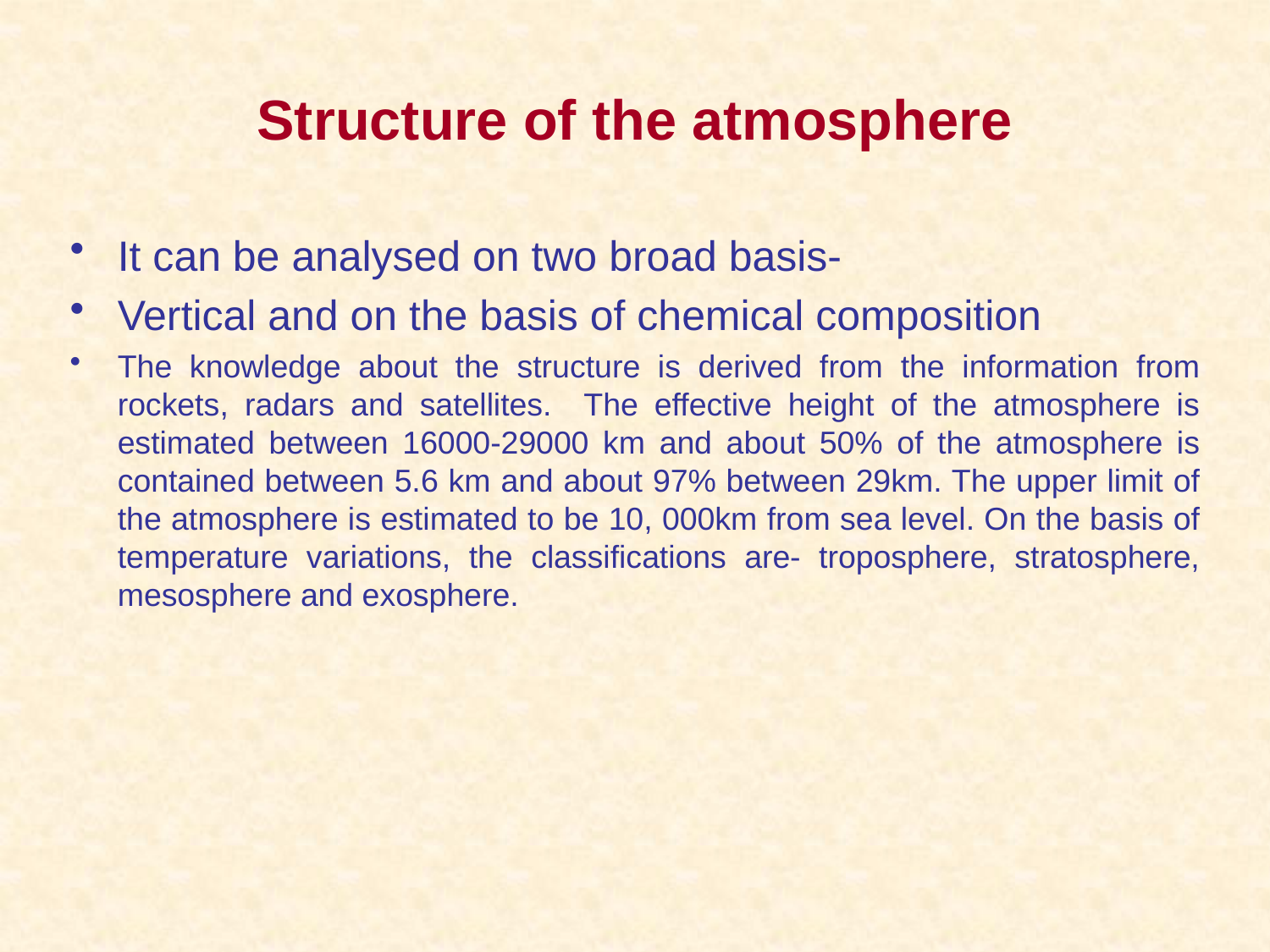

Structure of the atmosphere
It can be analysed on two broad basis-
Vertical and on the basis of chemical composition
The knowledge about the structure is derived from the information from rockets, radars and satellites.  The effective height of the atmosphere is estimated between 16000-29000 km and about 50% of the atmosphere is contained between 5.6 km and about 97% between 29km. The upper limit of the atmosphere is estimated to be 10, 000km from sea level. On the basis of temperature variations, the classifications are- troposphere, stratosphere, mesosphere and exosphere.